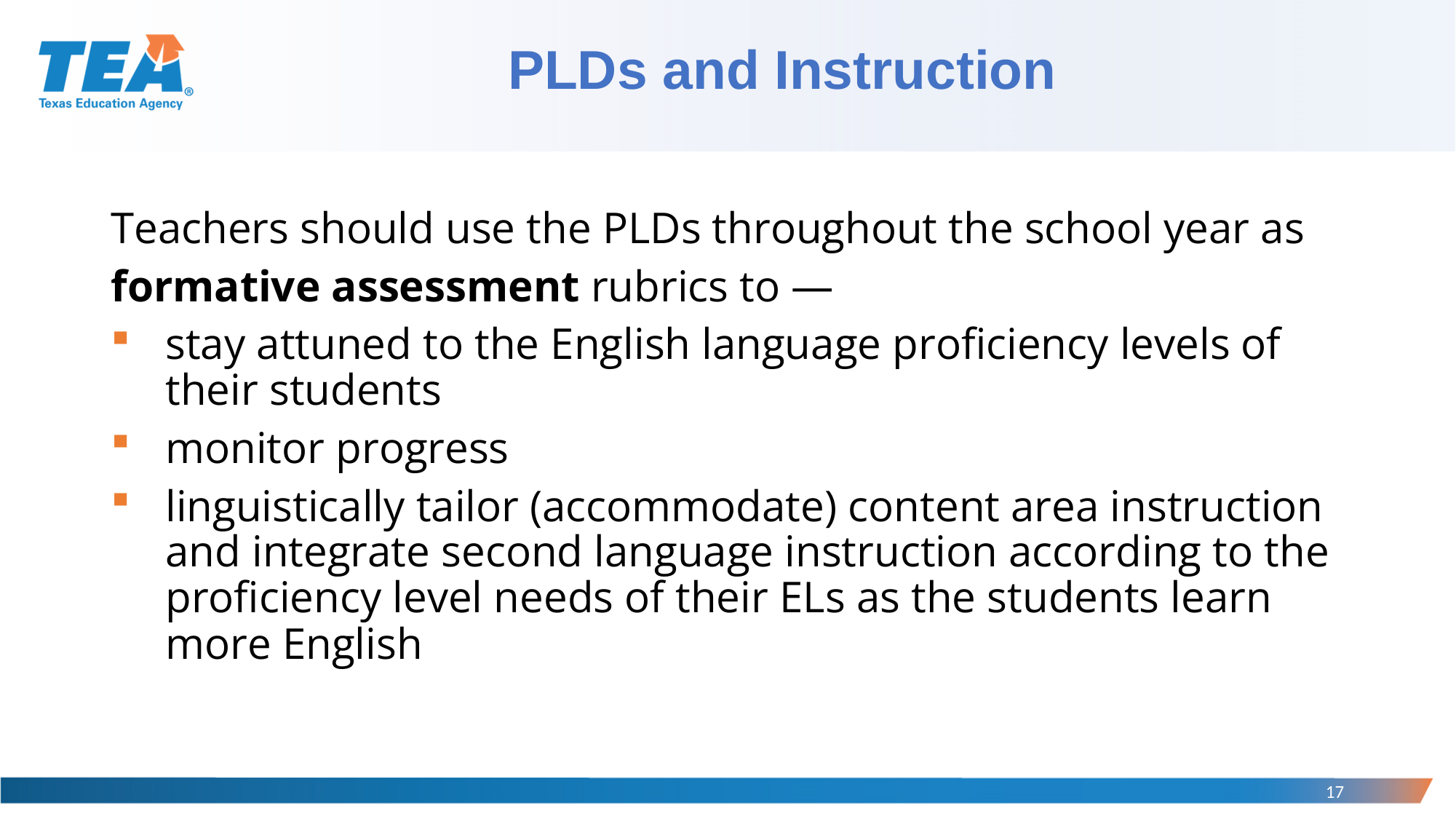

# PLDs and Instruction
Teachers should use the PLDs throughout the school year as
formative assessment rubrics to —
stay attuned to the English language proficiency levels of their students
monitor progress
linguistically tailor (accommodate) content area instruction and integrate second language instruction according to the proficiency level needs of their ELs as the students learn more English

17